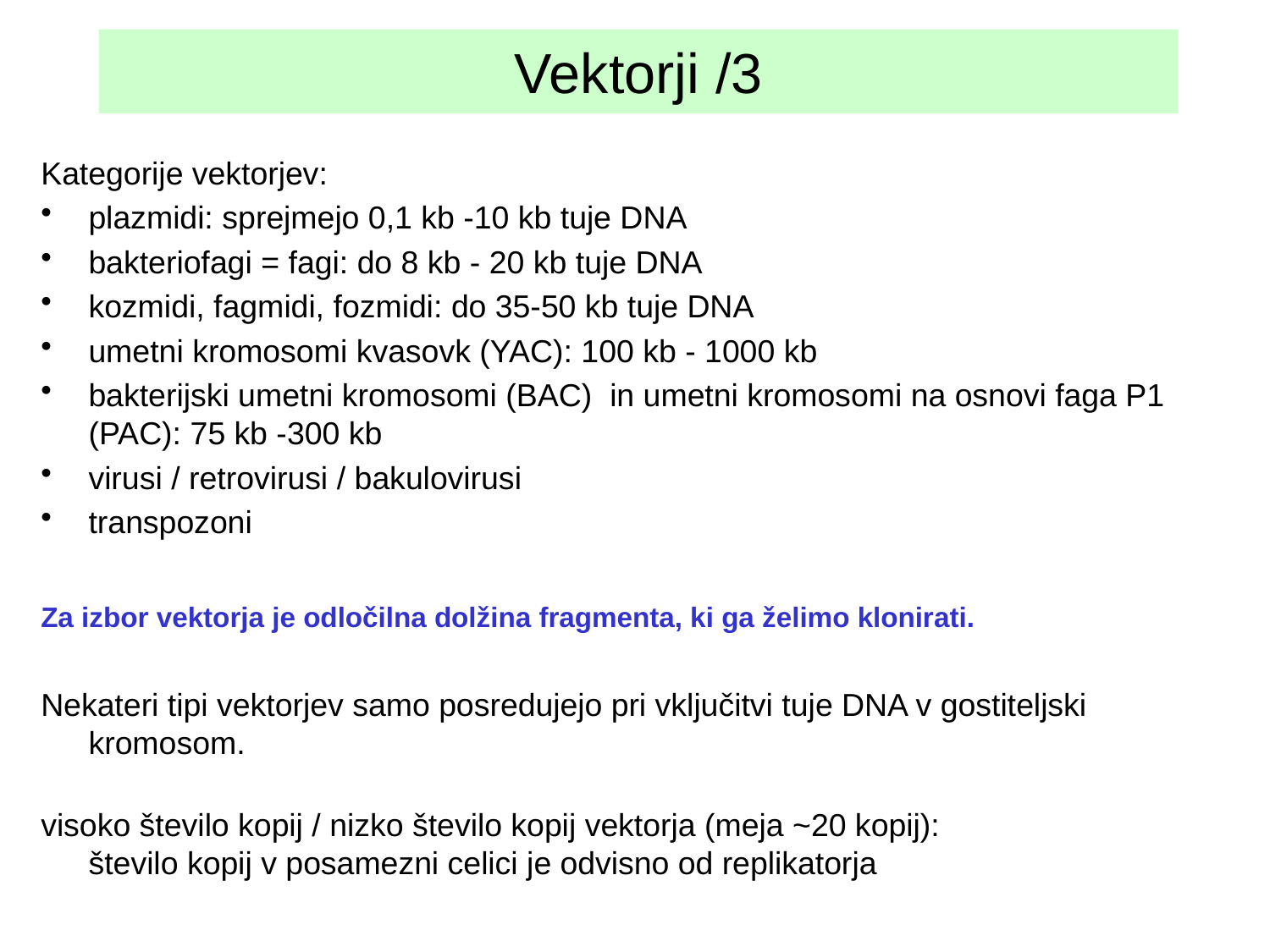

# Vektorji /3
Kategorije vektorjev:
plazmidi: sprejmejo 0,1 kb -10 kb tuje DNA
bakteriofagi = fagi: do 8 kb - 20 kb tuje DNA
kozmidi, fagmidi, fozmidi: do 35-50 kb tuje DNA
umetni kromosomi kvasovk (YAC): 100 kb - 1000 kb
bakterijski umetni kromosomi (BAC)  in umetni kromosomi na osnovi faga P1 (PAC): 75 kb -300 kb
virusi / retrovirusi / bakulovirusi
transpozoni

Za izbor vektorja je odločilna dolžina fragmenta, ki ga želimo klonirati.

Nekateri tipi vektorjev samo posredujejo pri vključitvi tuje DNA v gostiteljski kromosom.
visoko število kopij / nizko število kopij vektorja (meja ~20 kopij):
število kopij v posamezni celici je odvisno od replikatorja